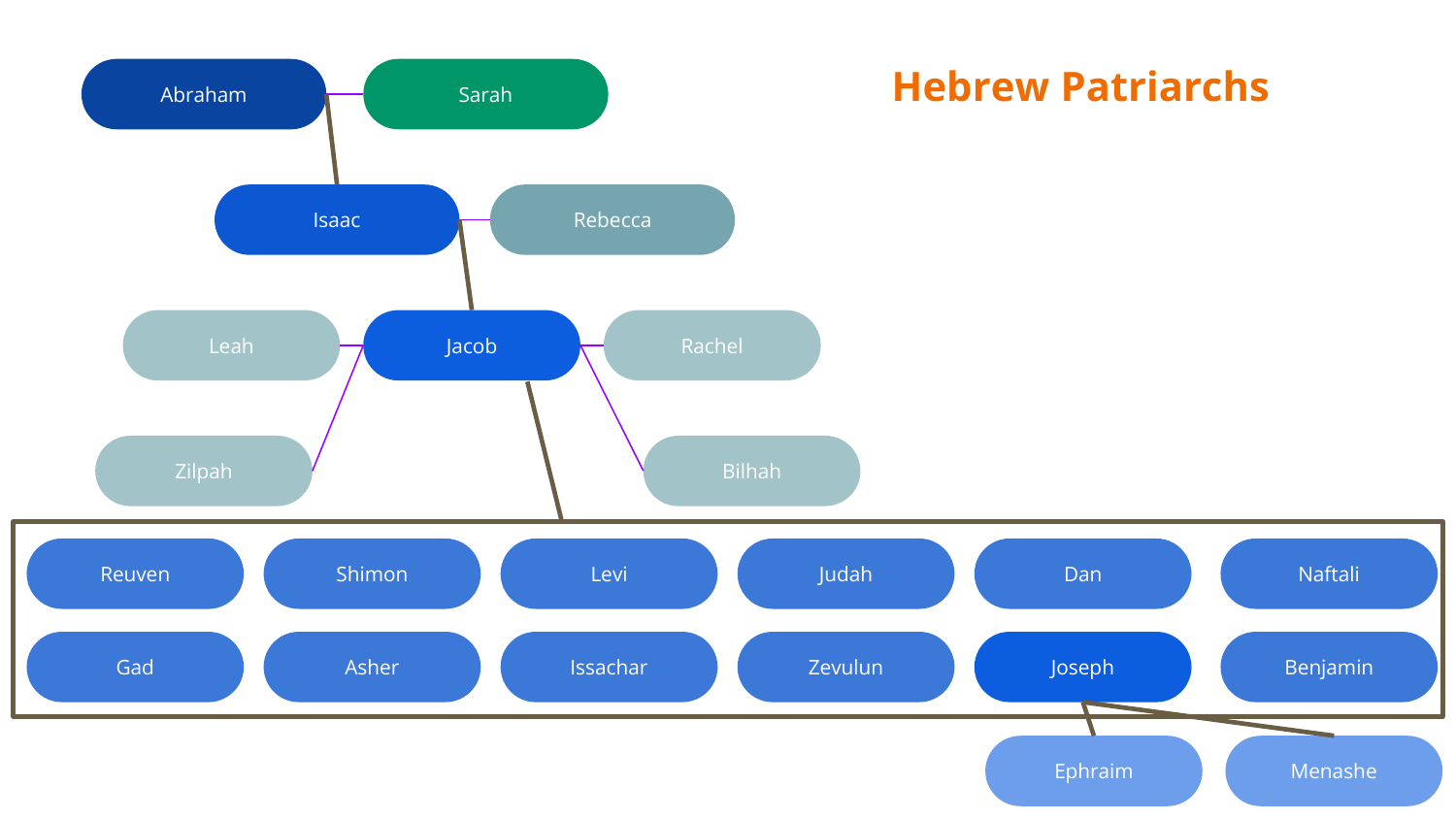

Hebrew Patriarchs
Abraham
Sarah
Isaac
Rebecca
Leah
Jacob
Rachel
Zilpah
Bilhah

Reuven
Shimon
Levi
Judah
Dan
Naftali
Gad
Asher
Issachar
Zevulun
Joseph
Benjamin
Ephraim
Menashe